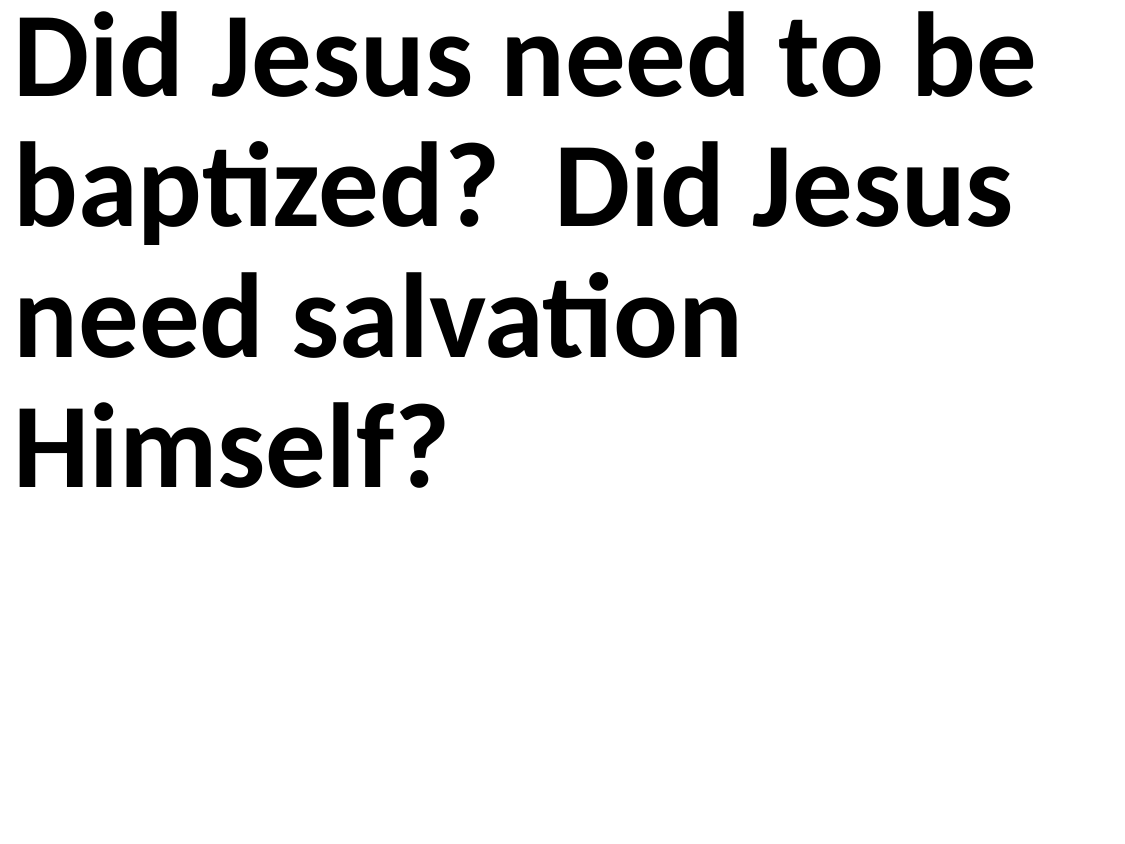

Did Jesus need to be baptized?  Did Jesus need salvation Himself?